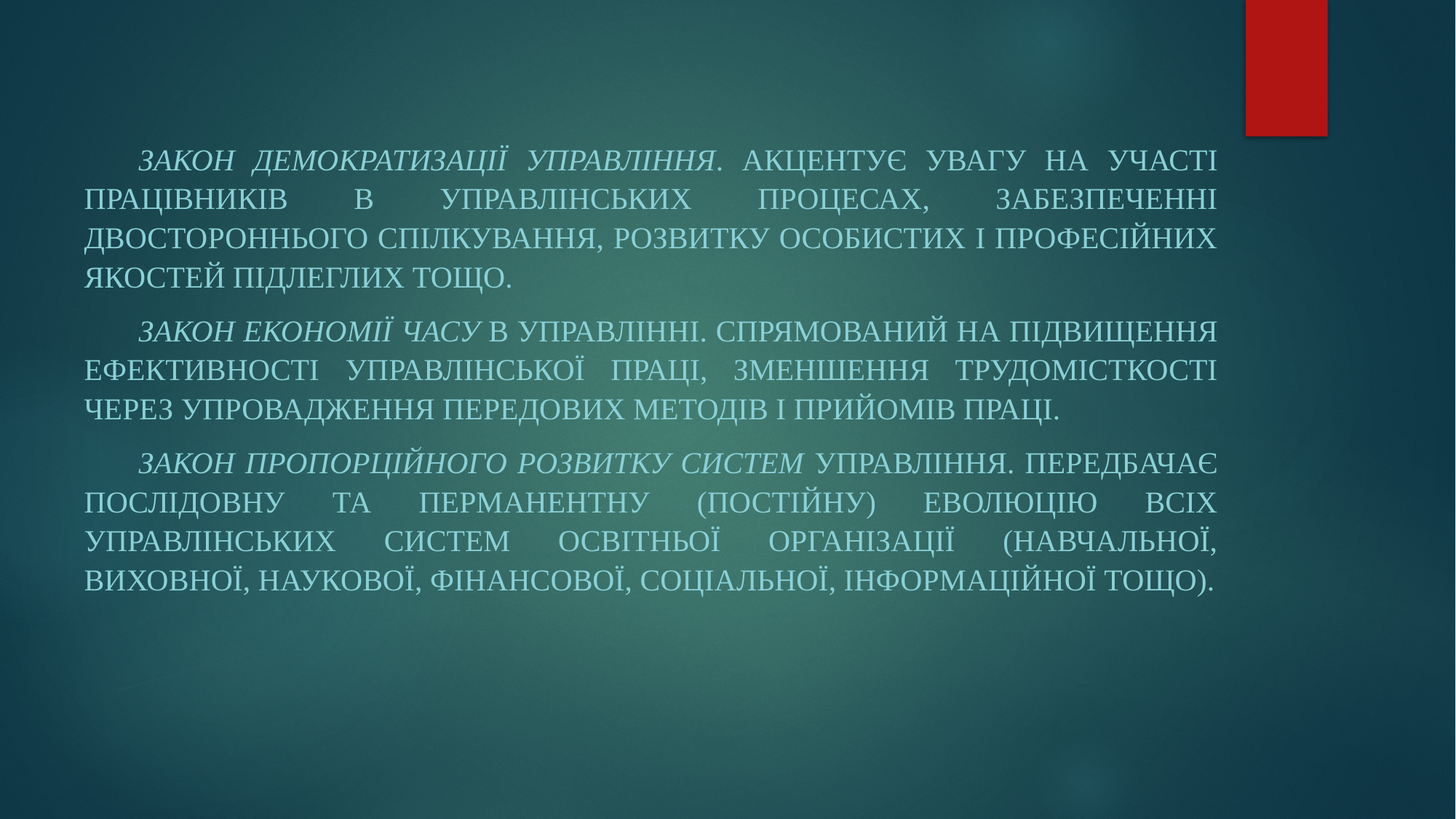

Закон демократизації управління. Акцентує увагу на участі працівників в управлінських процесах, забезпеченні двостороннього спілкування, розвитку особистих і професійних якостей підлеглих тощо.
Закон економії часу в управлінні. Спрямований на підвищення ефективності управлінської праці, зменшення трудомісткості через упровадження передових методів і прийомів праці.
Закон пропорційного розвитку систем управління. Передбачає послідовну та перманентну (постійну) еволюцію всіх управлінських систем освітньої організації (навчальної, виховної, наукової, фінансової, соціальної, інформаційної тощо).